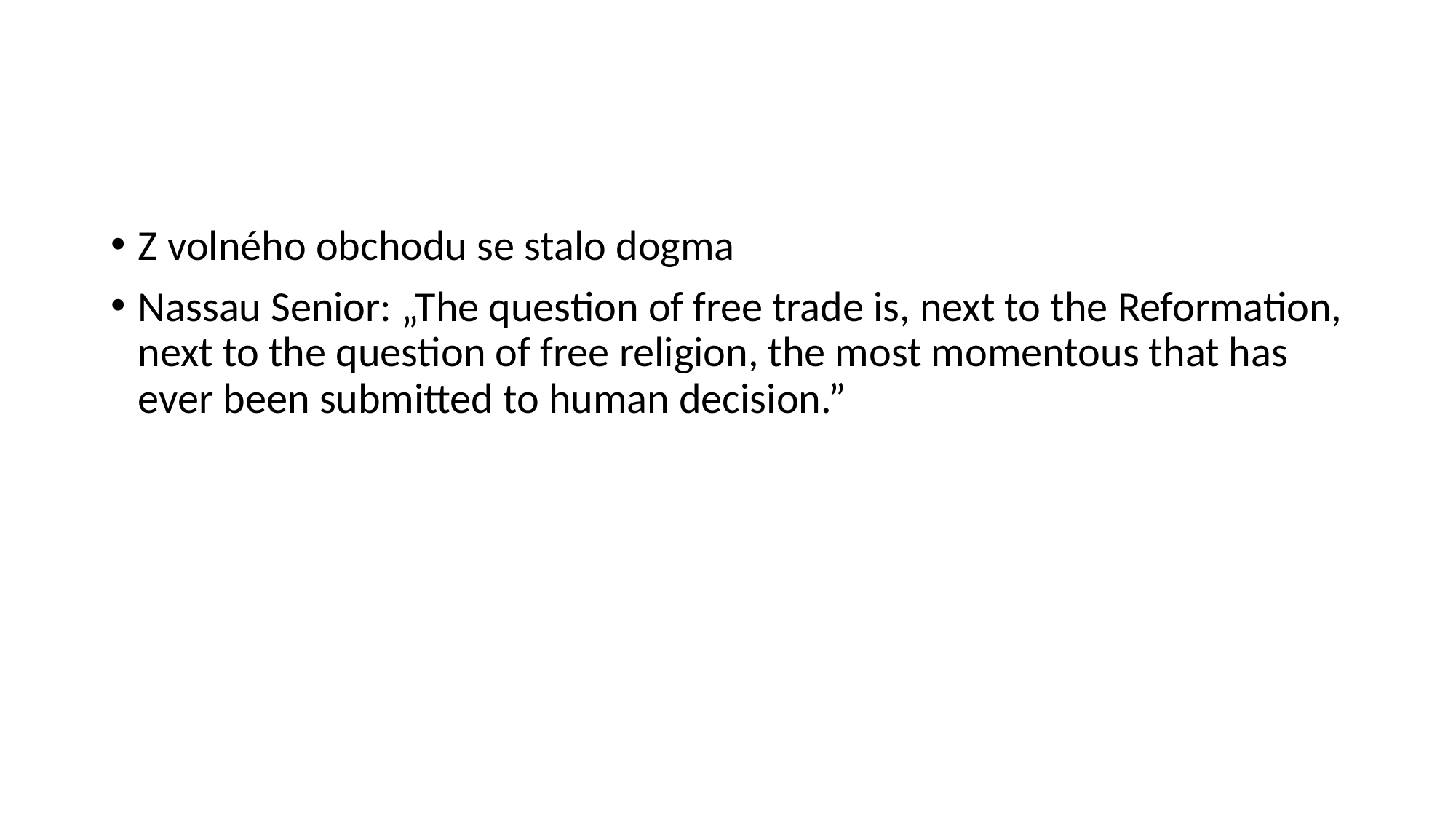

#
Z volného obchodu se stalo dogma
Nassau Senior: „The question of free trade is, next to the Reformation, next to the question of free religion, the most momentous that has ever been submitted to human decision.”